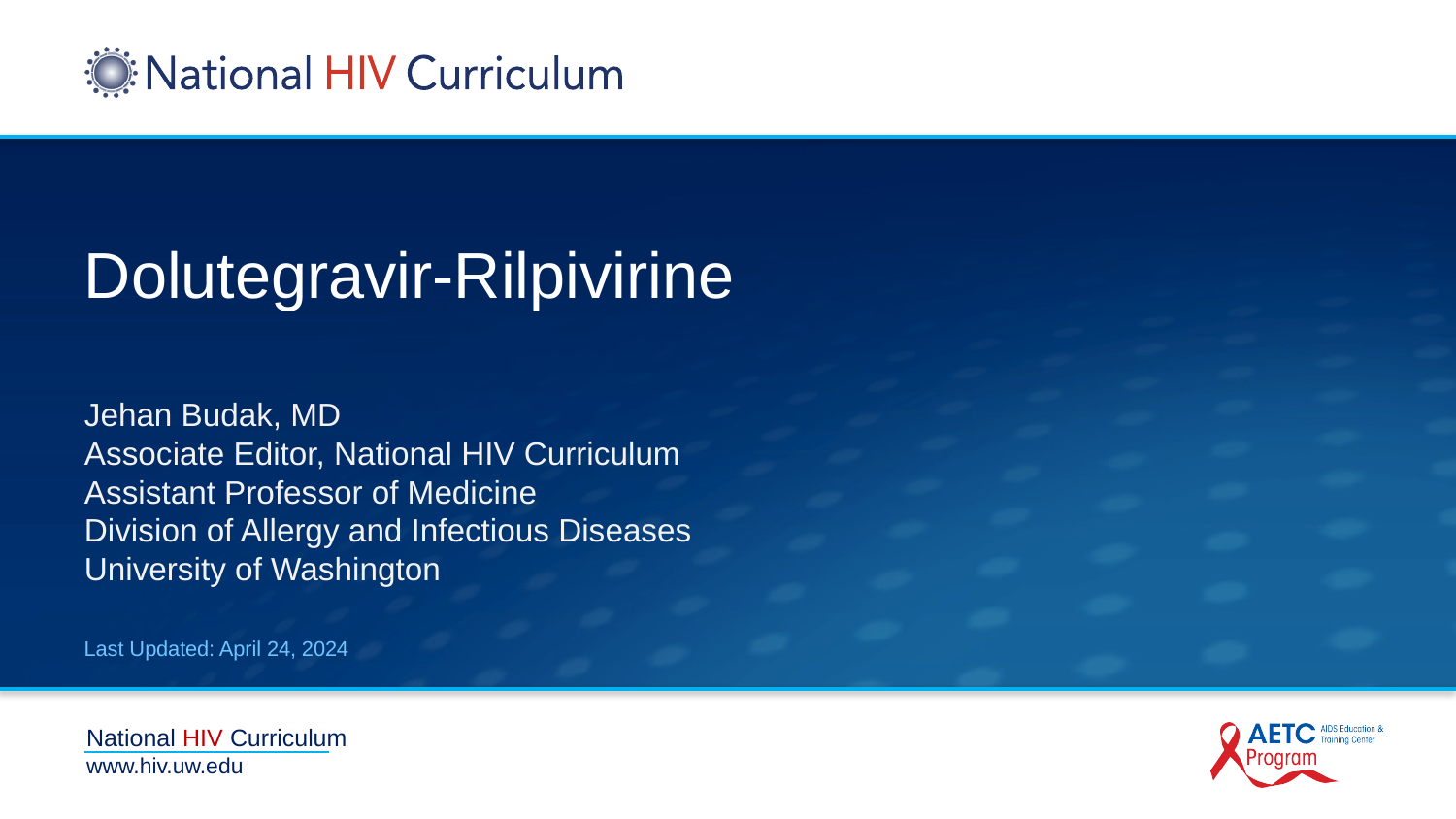

# Dolutegravir-Rilpivirine
Jehan Budak, MD
Associate Editor, National HIV Curriculum
Assistant Professor of Medicine
Division of Allergy and Infectious Diseases
University of Washington
Last Updated: April 24, 2024